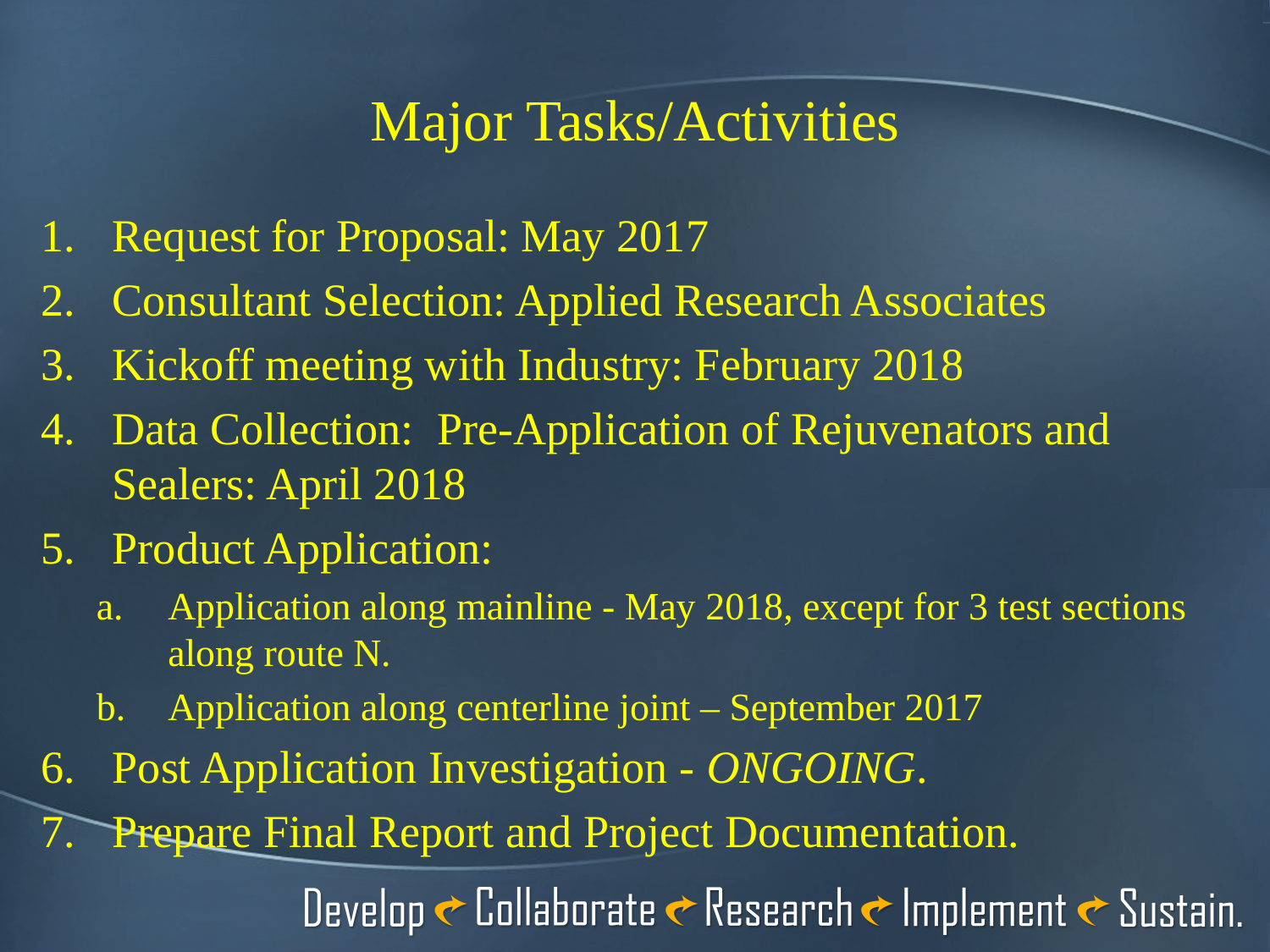

# Major Tasks/Activities
Request for Proposal: May 2017
Consultant Selection: Applied Research Associates
Kickoff meeting with Industry: February 2018
Data Collection:  Pre-Application of Rejuvenators and Sealers: April 2018
Product Application:
Application along mainline - May 2018, except for 3 test sections along route N.
Application along centerline joint – September 2017
Post Application Investigation - ONGOING.
Prepare Final Report and Project Documentation.